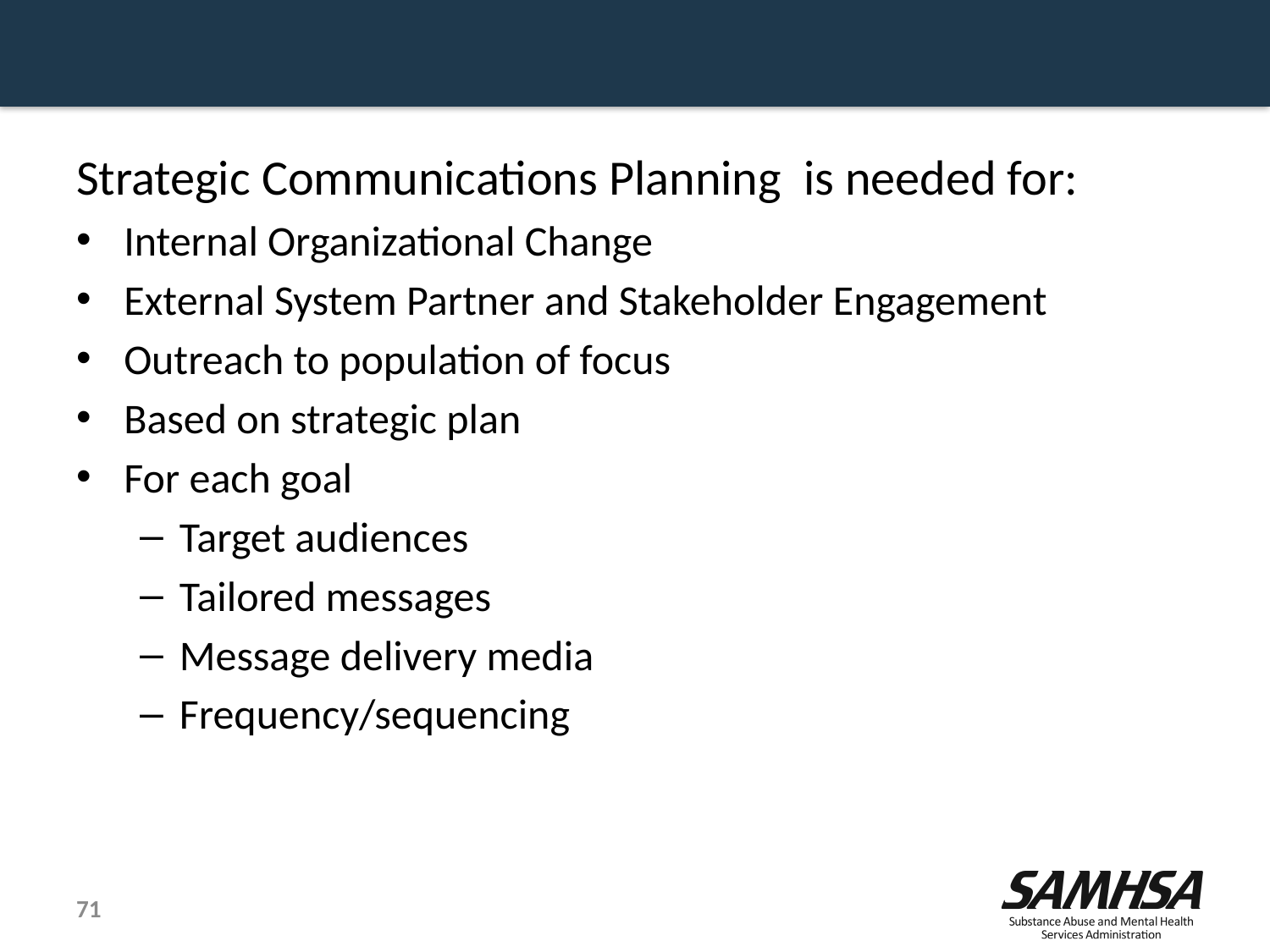

Strategic Communications Planning  is needed for:
Internal Organizational Change
External System Partner and Stakeholder Engagement
Outreach to population of focus
Based on strategic plan
For each goal
Target audiences
Tailored messages
Message delivery media
Frequency/sequencing

71